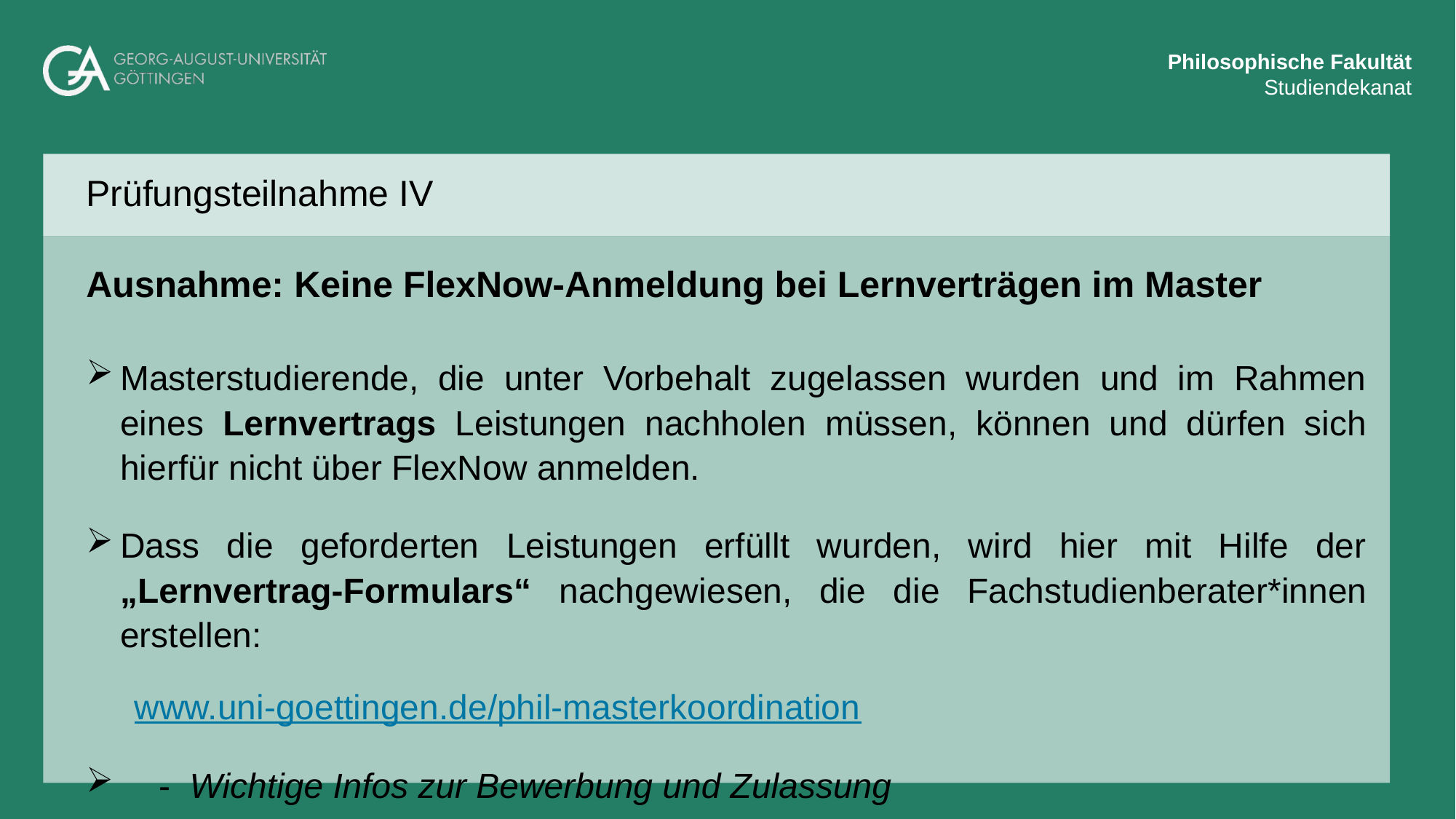

# Prüfungsteilnahme IV
Ausnahme: Keine FlexNow-Anmeldung bei Lernverträgen im Master
Masterstudierende, die unter Vorbehalt zugelassen wurden und im Rahmen eines Lernvertrags Leistungen nachholen müssen, können und dürfen sich hierfür nicht über FlexNow anmelden.
Dass die geforderten Leistungen erfüllt wurden, wird hier mit Hilfe der „Lernvertrag-Formulars“ nachgewiesen, die die Fachstudienberater*innen erstellen:
     www.uni-goettingen.de/phil-masterkoordination
    -  Wichtige Infos zur Bewerbung und Zulassung